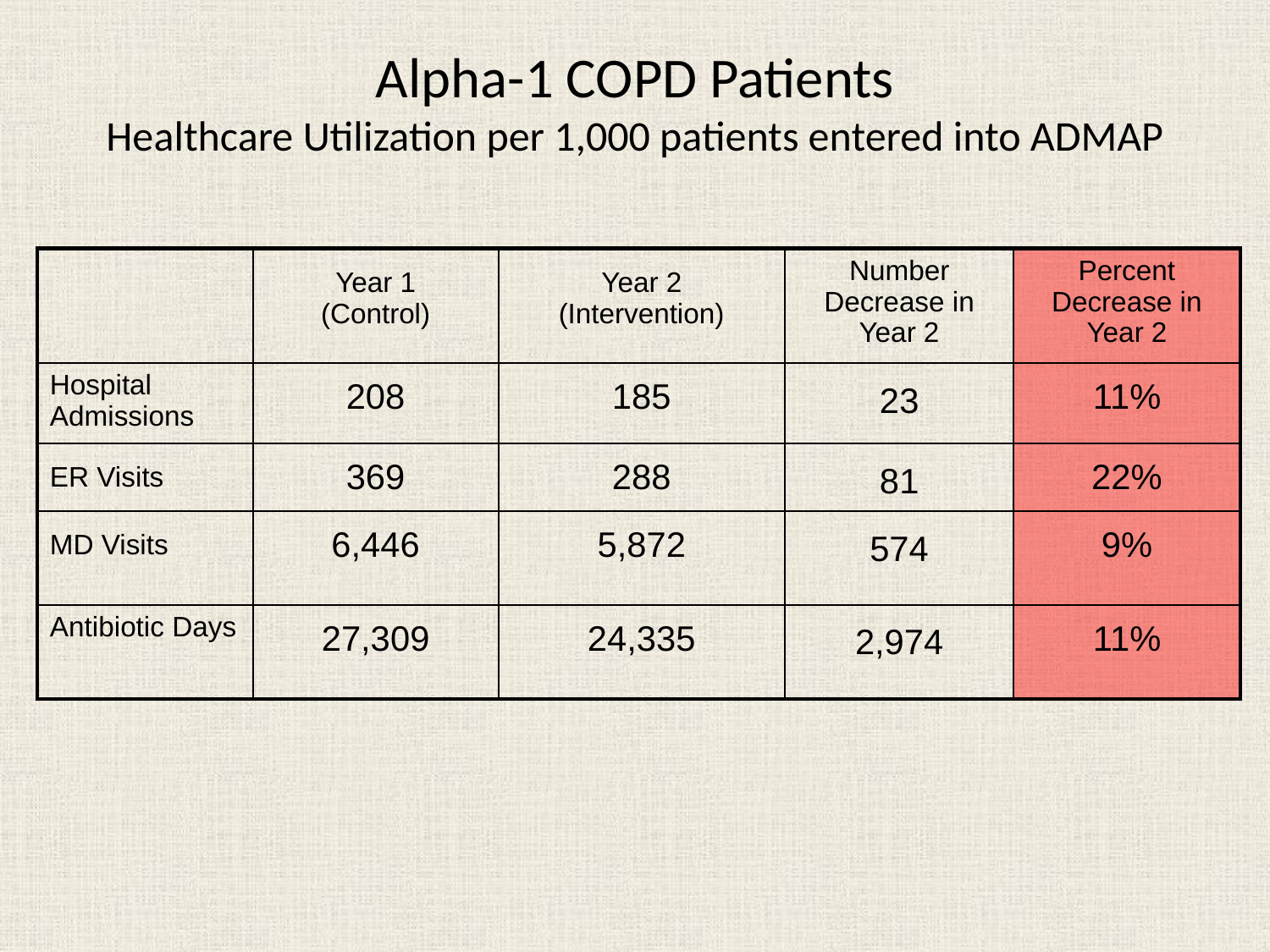

# Alpha-1 COPD Patients Healthcare Utilization per 1,000 patients entered into ADMAP
|  | Year 1 (Control) | Year 2 (Intervention) | Number Decrease in Year 2 | Percent Decrease in Year 2 |
| --- | --- | --- | --- | --- |
| Hospital Admissions | 208 | 185 | 23 | 11% |
| ER Visits | 369 | 288 | 81 | 22% |
| MD Visits | 6,446 | 5,872 | 574 | 9% |
| Antibiotic Days | 27,309 | 24,335 | 2,974 | 11% |